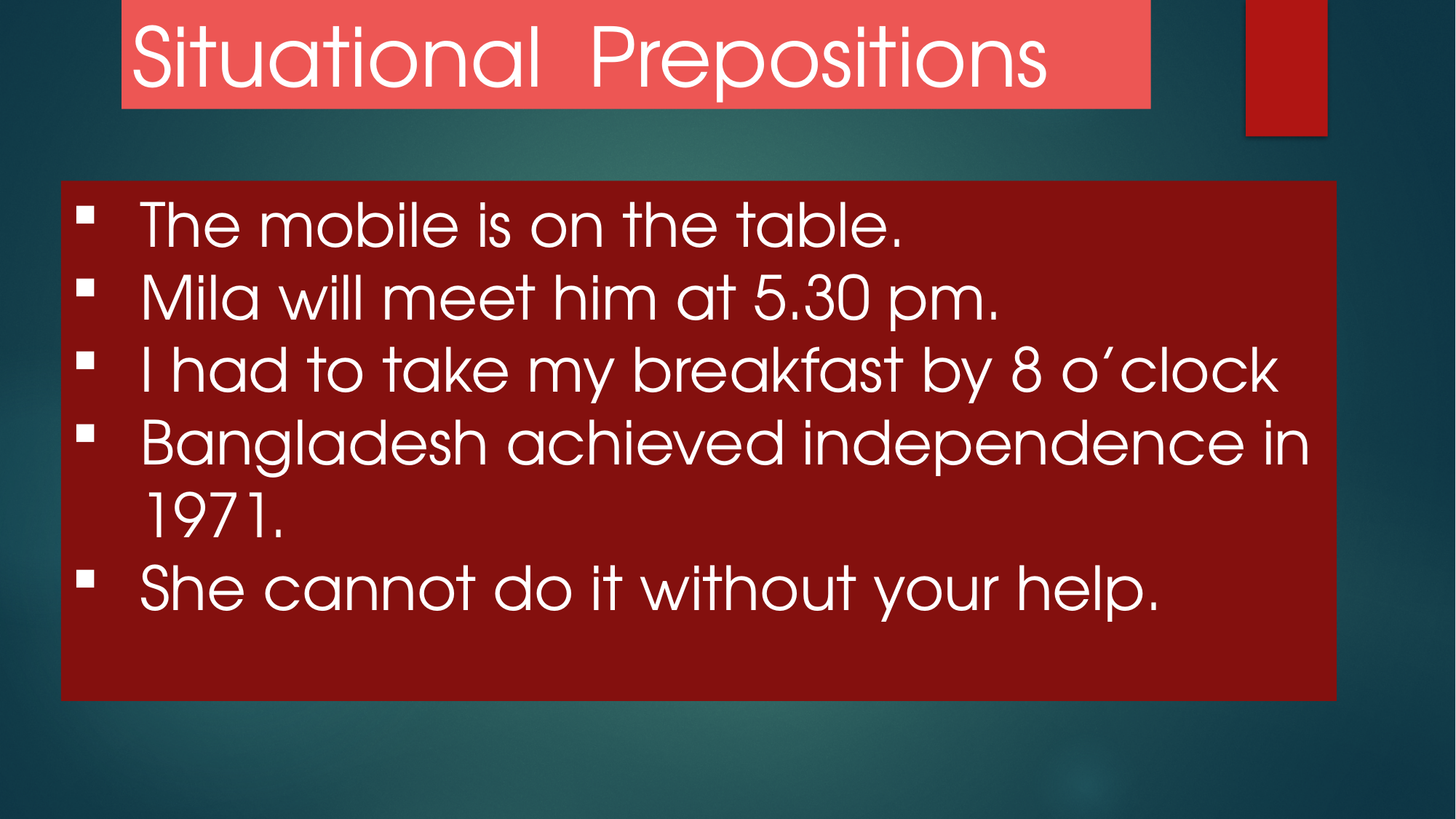

Situational  Prepositions
The mobile is on the table.
Mila will meet him at 5.30 pm.
I had to take my breakfast by 8 o’clock
Bangladesh achieved independence in 1971.
She cannot do it without your help.